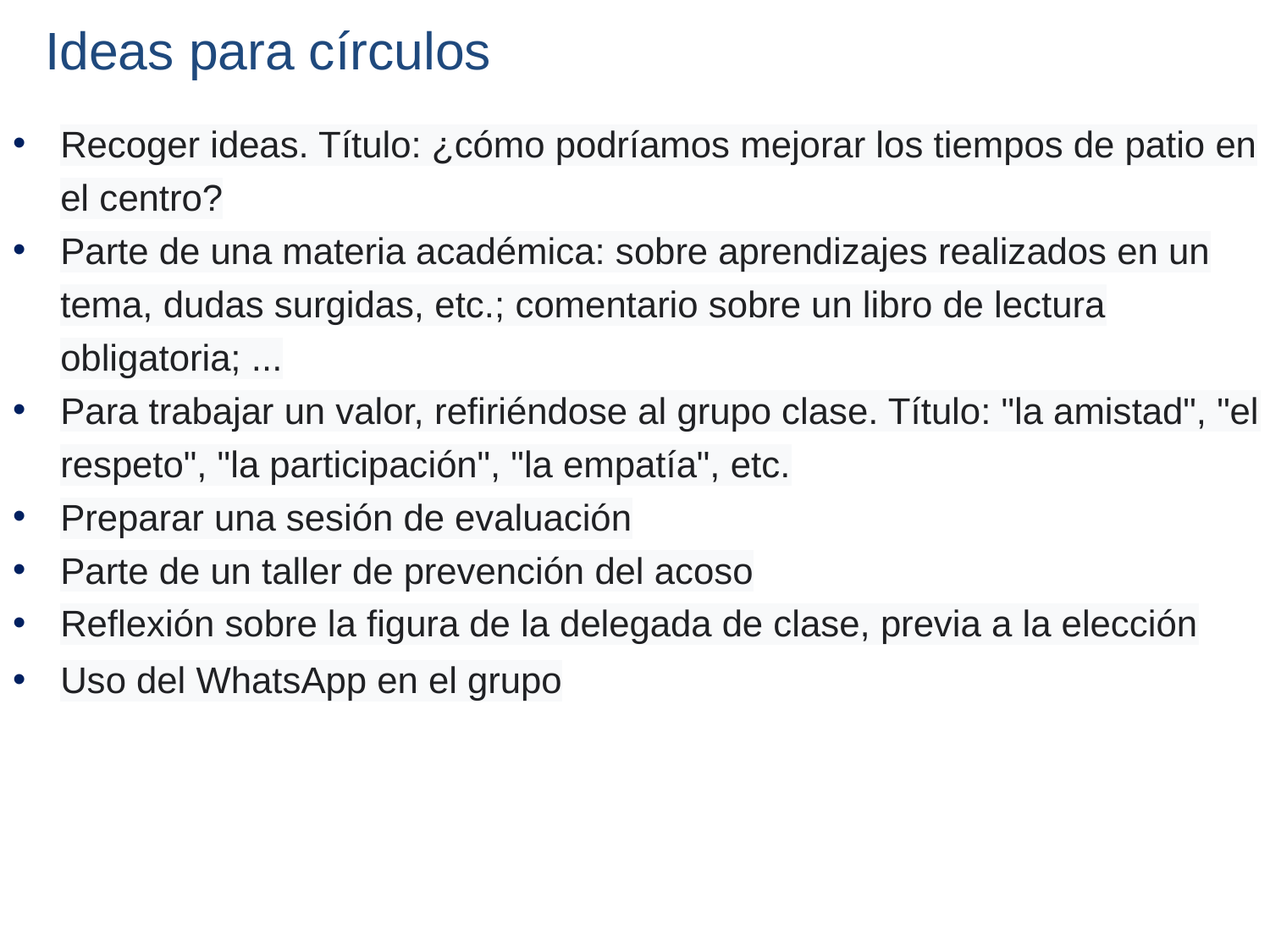

# Ideas para círculos
Recoger ideas. Título: ¿cómo podríamos mejorar los tiempos de patio en el centro?
Parte de una materia académica: sobre aprendizajes realizados en un tema, dudas surgidas, etc.; comentario sobre un libro de lectura obligatoria; ...
Para trabajar un valor, refiriéndose al grupo clase. Título: "la amistad", "el respeto", "la participación", "la empatía", etc.
Preparar una sesión de evaluación
Parte de un taller de prevención del acoso
Reflexión sobre la figura de la delegada de clase, previa a la elección
Uso del WhatsApp en el grupo